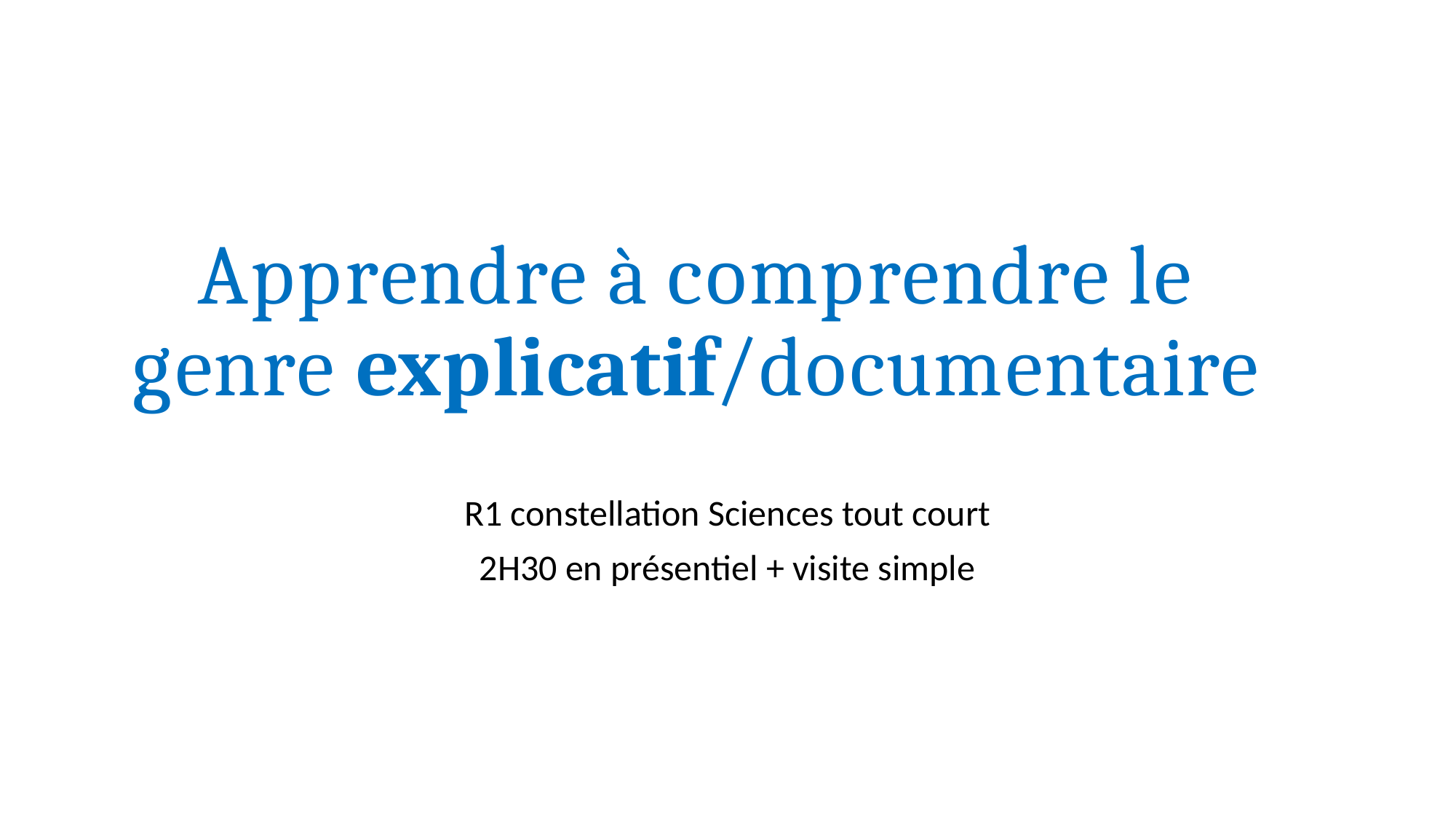

# Apprendre à comprendre le genre explicatif/documentaire

R1 constellation Sciences tout court
2H30 en présentiel + visite simple